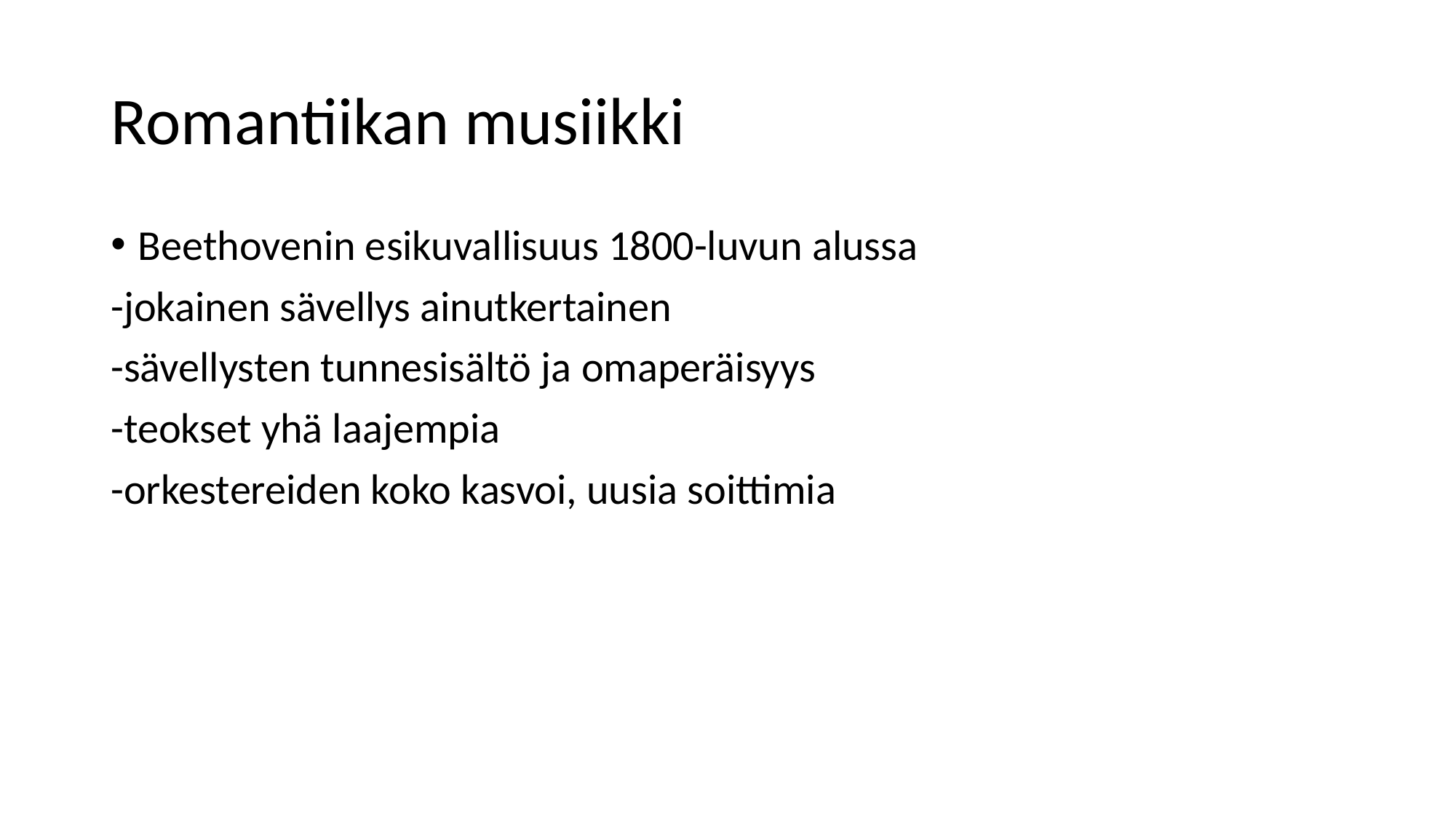

# Romantiikan musiikki
Beethovenin esikuvallisuus 1800-luvun alussa
-jokainen sävellys ainutkertainen
-sävellysten tunnesisältö ja omaperäisyys
-teokset yhä laajempia
-orkestereiden koko kasvoi, uusia soittimia